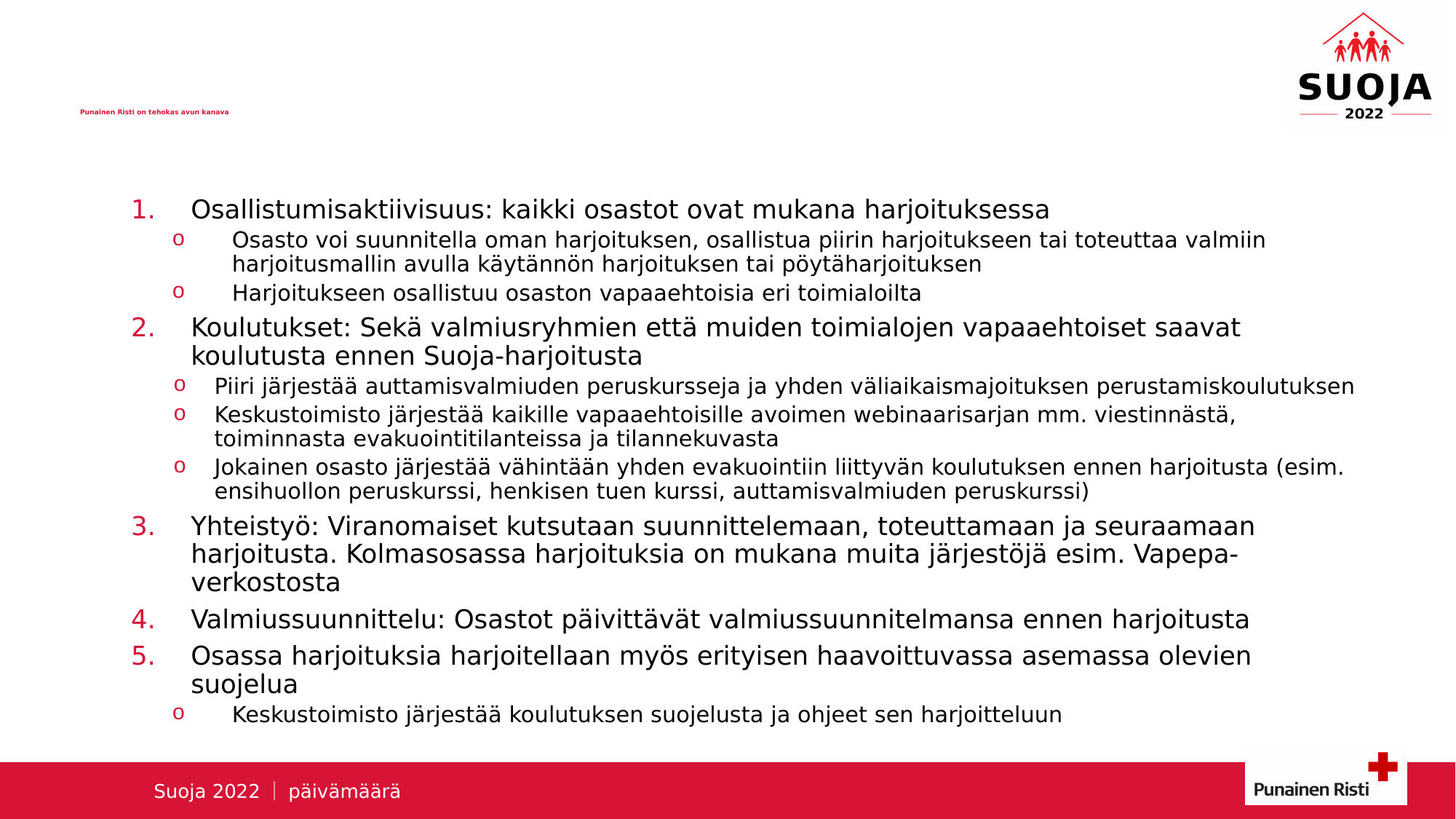

# Punainen Risti on tehokas avun kanava
Osallistumisaktiivisuus: kaikki osastot ovat mukana harjoituksessa
Osasto voi suunnitella oman harjoituksen, osallistua piirin harjoitukseen tai toteuttaa valmiin harjoitusmallin avulla käytännön harjoituksen tai pöytäharjoituksen
Harjoitukseen osallistuu osaston vapaaehtoisia eri toimialoilta
Koulutukset: Sekä valmiusryhmien että muiden toimialojen vapaaehtoiset saavat koulutusta ennen Suoja-harjoitusta
Piiri järjestää auttamisvalmiuden peruskursseja ja yhden väliaikaismajoituksen perustamiskoulutuksen
Keskustoimisto järjestää kaikille vapaaehtoisille avoimen webinaarisarjan mm. viestinnästä, toiminnasta evakuointitilanteissa ja tilannekuvasta
Jokainen osasto järjestää vähintään yhden evakuointiin liittyvän koulutuksen ennen harjoitusta (esim. ensihuollon peruskurssi, henkisen tuen kurssi, auttamisvalmiuden peruskurssi)
Yhteistyö: Viranomaiset kutsutaan suunnittelemaan, toteuttamaan ja seuraamaan harjoitusta. Kolmasosassa harjoituksia on mukana muita järjestöjä esim. Vapepa-verkostosta
Valmiussuunnittelu: Osastot päivittävät valmiussuunnitelmansa ennen harjoitusta
Osassa harjoituksia harjoitellaan myös erityisen haavoittuvassa asemassa olevien suojelua
Keskustoimisto järjestää koulutuksen suojelusta ja ohjeet sen harjoitteluun